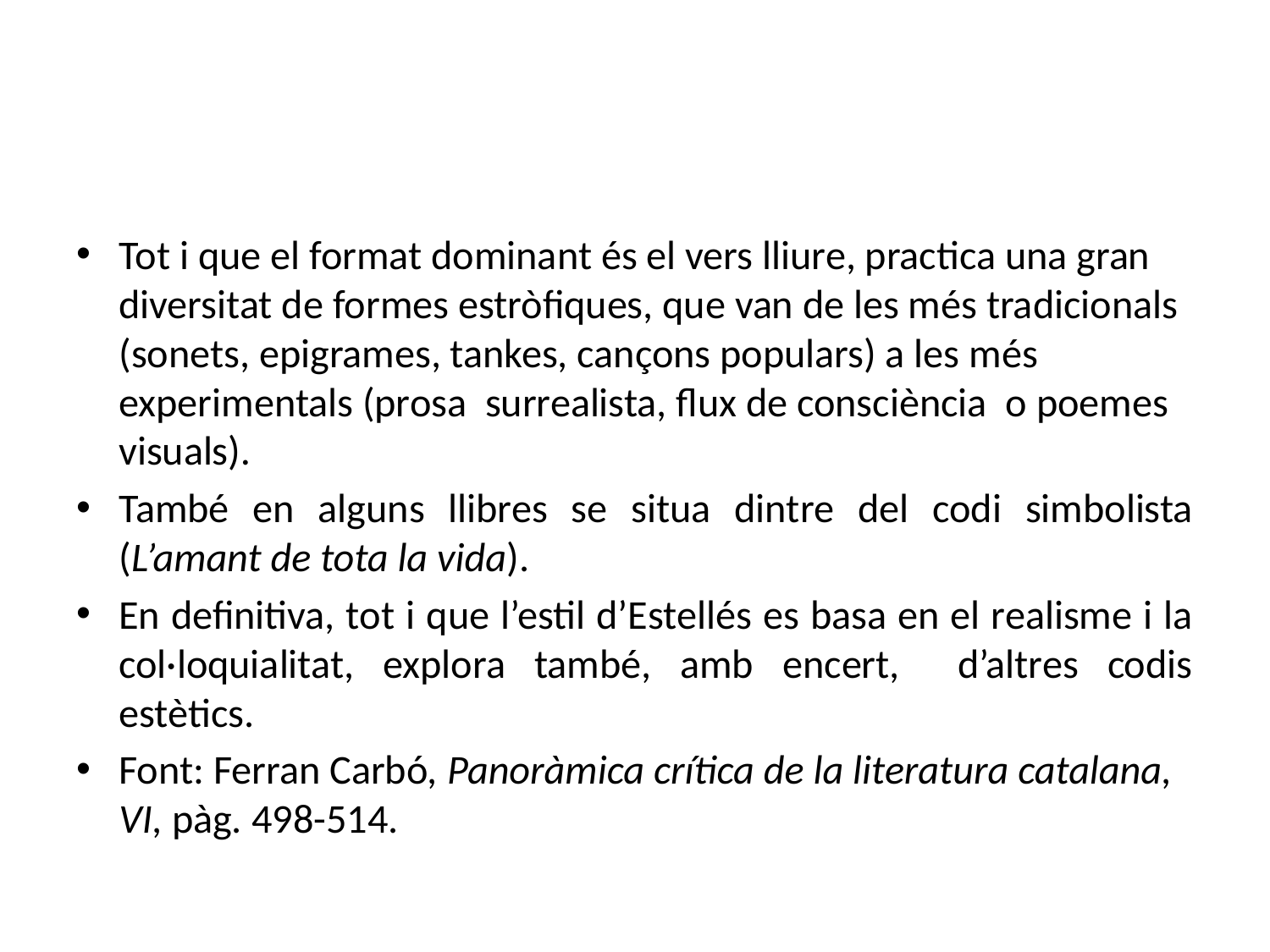

#
Tot i que el format dominant és el vers lliure, practica una gran diversitat de formes estròfiques, que van de les més tradicionals (sonets, epigrames, tankes, cançons populars) a les més experimentals (prosa  surrealista, flux de consciència  o poemes visuals).
També en alguns llibres se situa dintre del codi simbolista (L’amant de tota la vida).
En definitiva, tot i que l’estil d’Estellés es basa en el realisme i la col·loquialitat, explora també, amb encert,  d’altres codis estètics.
Font: Ferran Carbó, Panoràmica crítica de la literatura catalana, VI, pàg. 498-514.